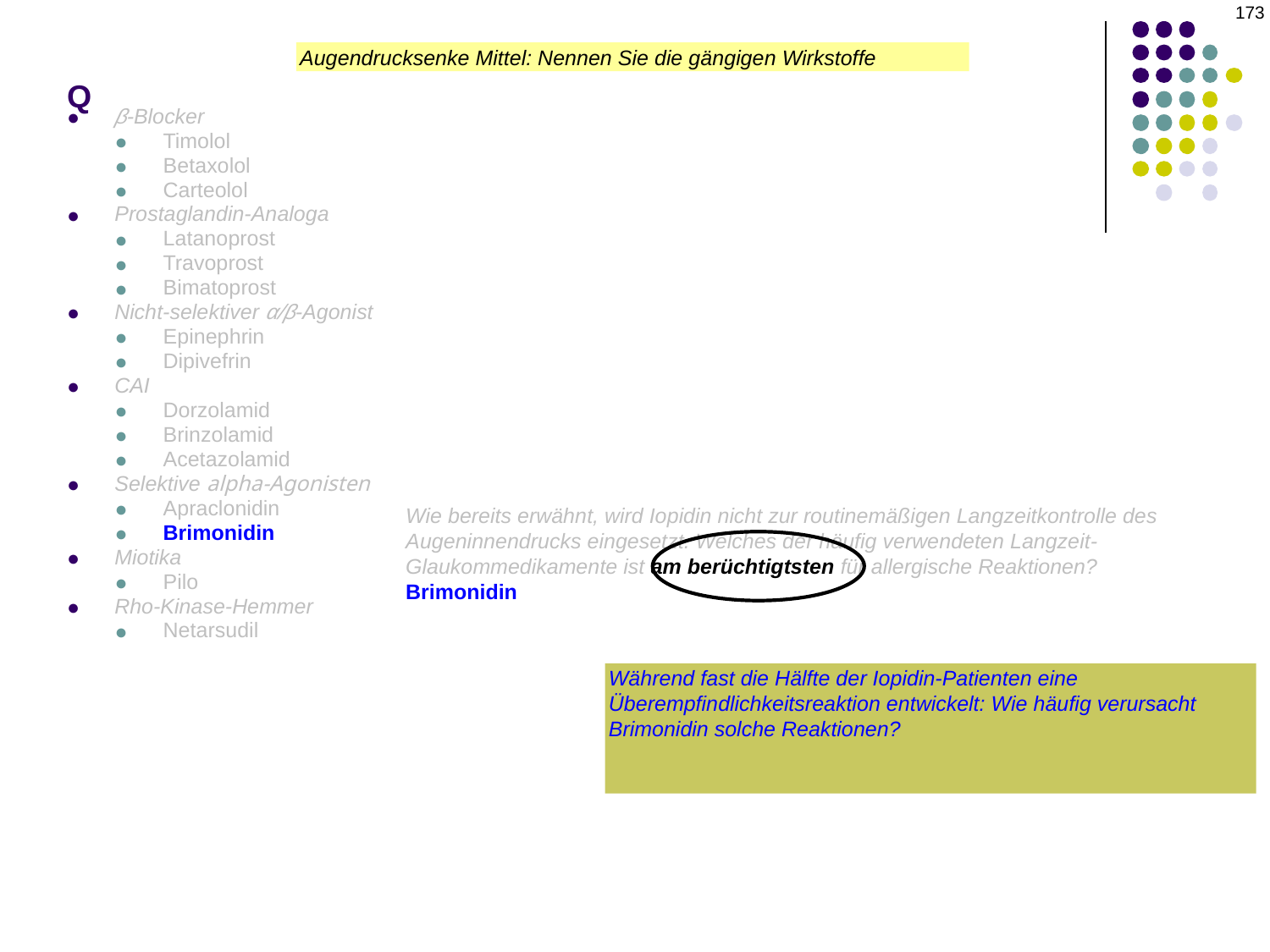

173
# Q
Augendrucksenke Mittel: Nennen Sie die gängigen Wirkstoffe
β-Blocker
Timolol
Betaxolol
Carteolol
Prostaglandin-Analoga
Latanoprost
Travoprost
Bimatoprost
Nicht-selektiver α/β-Agonist
Epinephrin
Dipivefrin
CAI
Dorzolamid
Brinzolamid
Acetazolamid
Selektive alpha-Agonisten
Apraclonidin
Brimonidin
Miotika
Pilo
Rho-Kinase-Hemmer
Netarsudil
Wie bereits erwähnt, wird Iopidin nicht zur routinemäßigen Langzeitkontrolle des Augeninnendrucks eingesetzt. Welches der häufig verwendeten Langzeit-Glaukommedikamente ist am berüchtigtsten für allergische Reaktionen?
Brimonidin

Während fast die Hälfte der Iopidin-Patienten eine Überempfindlichkeitsreaktion entwickelt: Wie häufig verursacht Brimonidin solche Reaktionen?
Weitaus weniger, wenn auch immer noch signifikant – zwischen 10 und 15 %